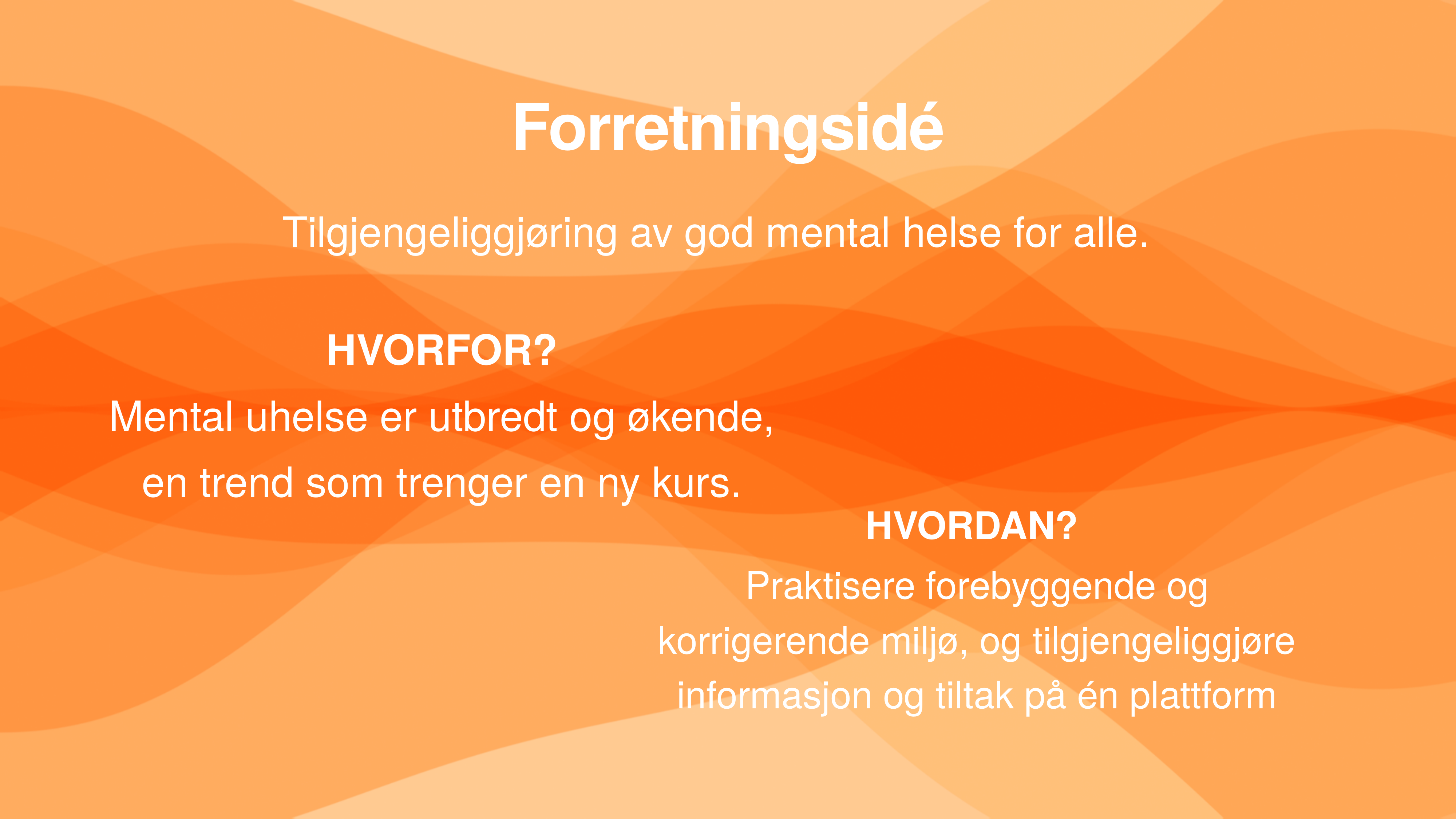

# Forretningsidé
Tilgjengeliggjøring av god mental helse for alle.
Hvorfor?
Mental uhelse er utbredt og økende,
en trend som trenger en ny kurs.
Hvordan?
Praktisere forebyggende og korrigerende miljø, og tilgjengeliggjøre informasjon og tiltak på én plattform